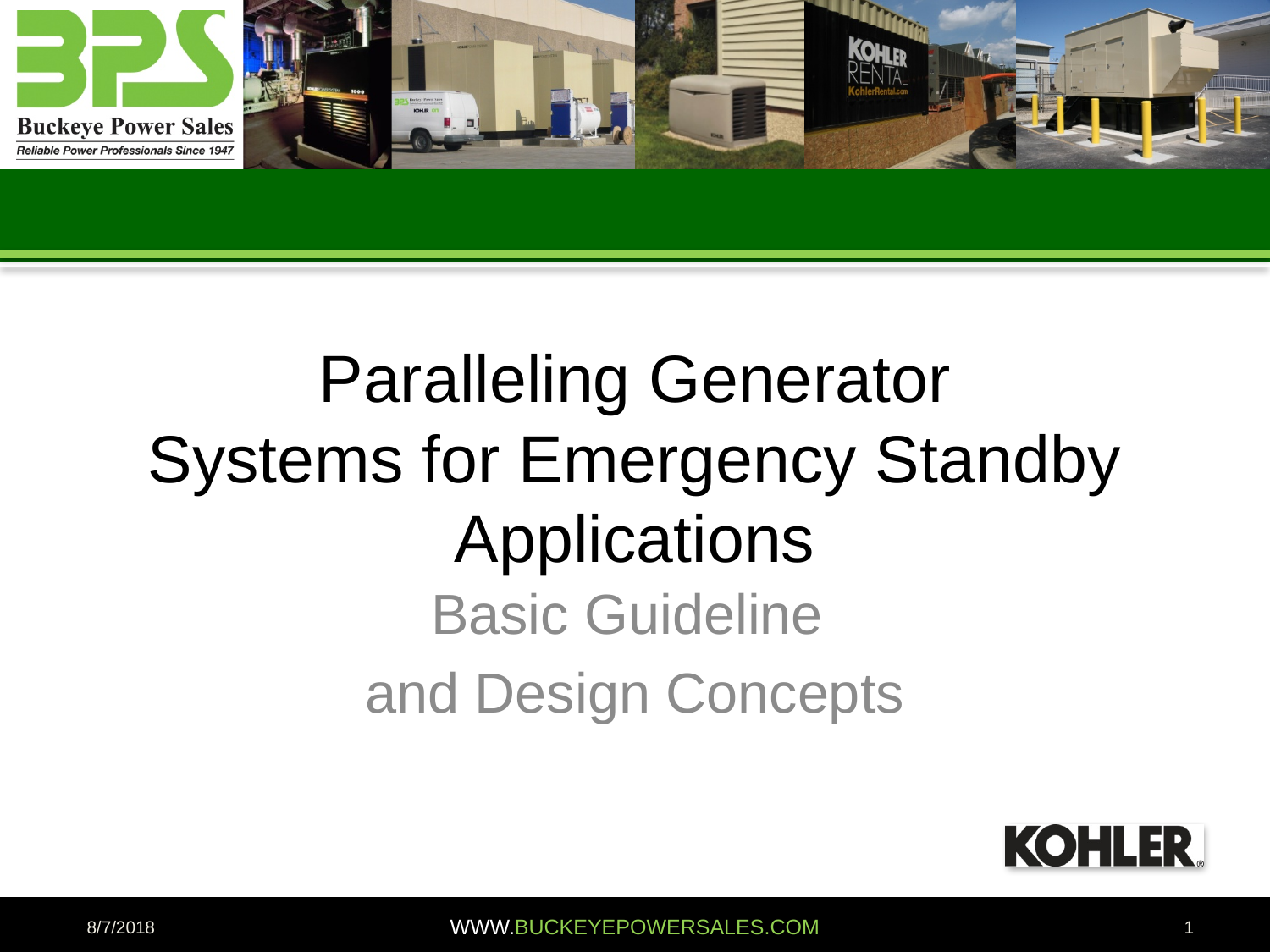

# Paralleling Generator Systems for Emergency Standby Applications
Basic Guideline
and Design Concepts